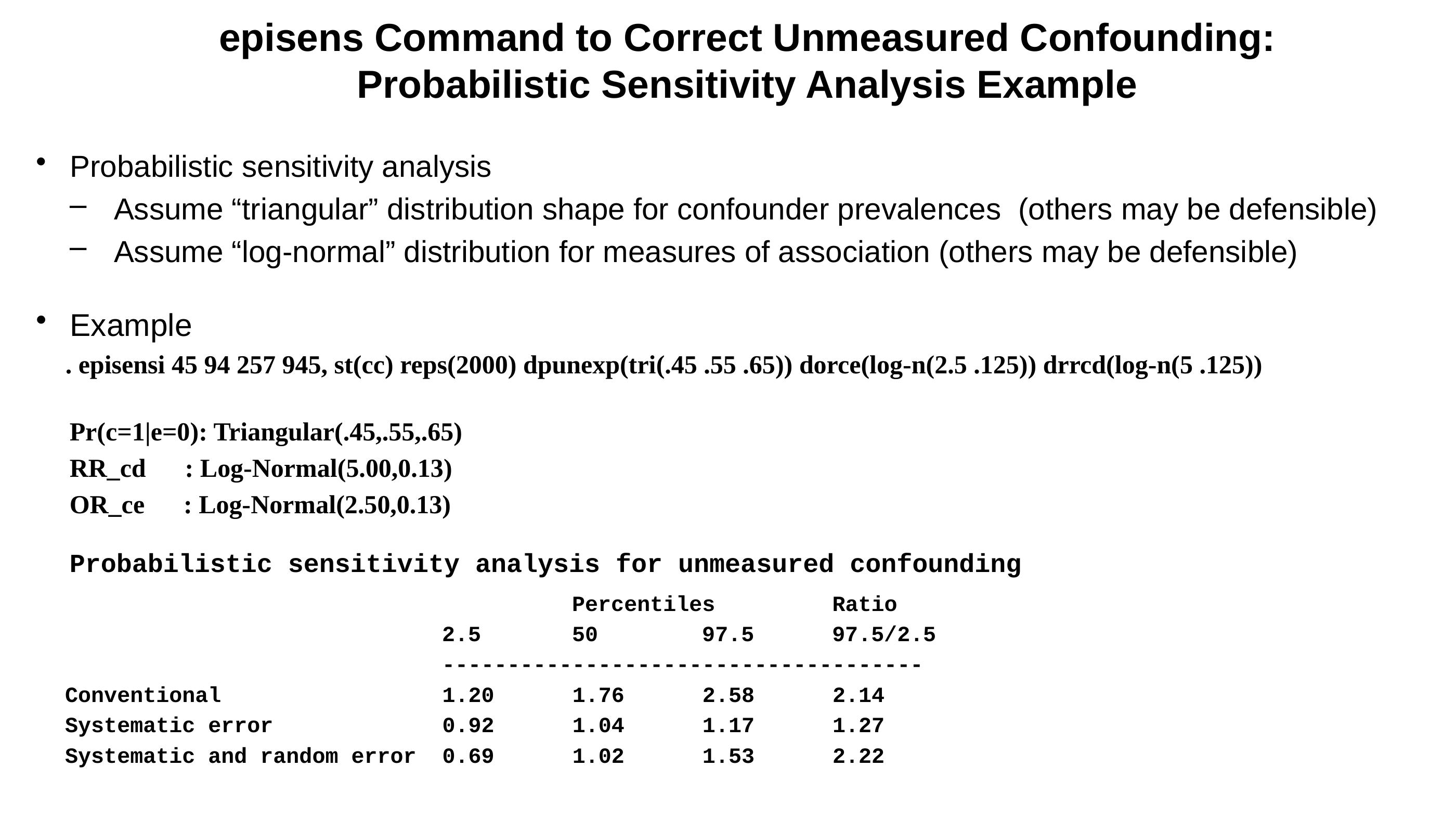

episens Command to Correct Unmeasured Confounding:
Probabilistic Sensitivity Analysis Example
Probabilistic sensitivity analysis
Assume “triangular” distribution shape for confounder prevalences  (others may be defensible)
Assume “log-normal” distribution for measures of association (others may be defensible)

Example
. episensi 45 94 257 945, st(cc) reps(2000) dpunexp(tri(.45 .55 .65)) dorce(log-n(2.5 .125)) drrcd(log-n(5 .125))

Pr(c=1|e=0): Triangular(.45,.55,.65)
RR_cd      : Log-Normal(5.00,0.13)
OR_ce      : Log-Normal(2.50,0.13)

Probabilistic sensitivity analysis for unmeasured confounding

                                       Percentiles         Ratio
                             2.5       50        97.5      97.5/2.5
                             -------------------------------------
Conventional                 1.20      1.76      2.58      2.14
Systematic error             0.92      1.04      1.17      1.27
Systematic and random error  0.69      1.02      1.53      2.22